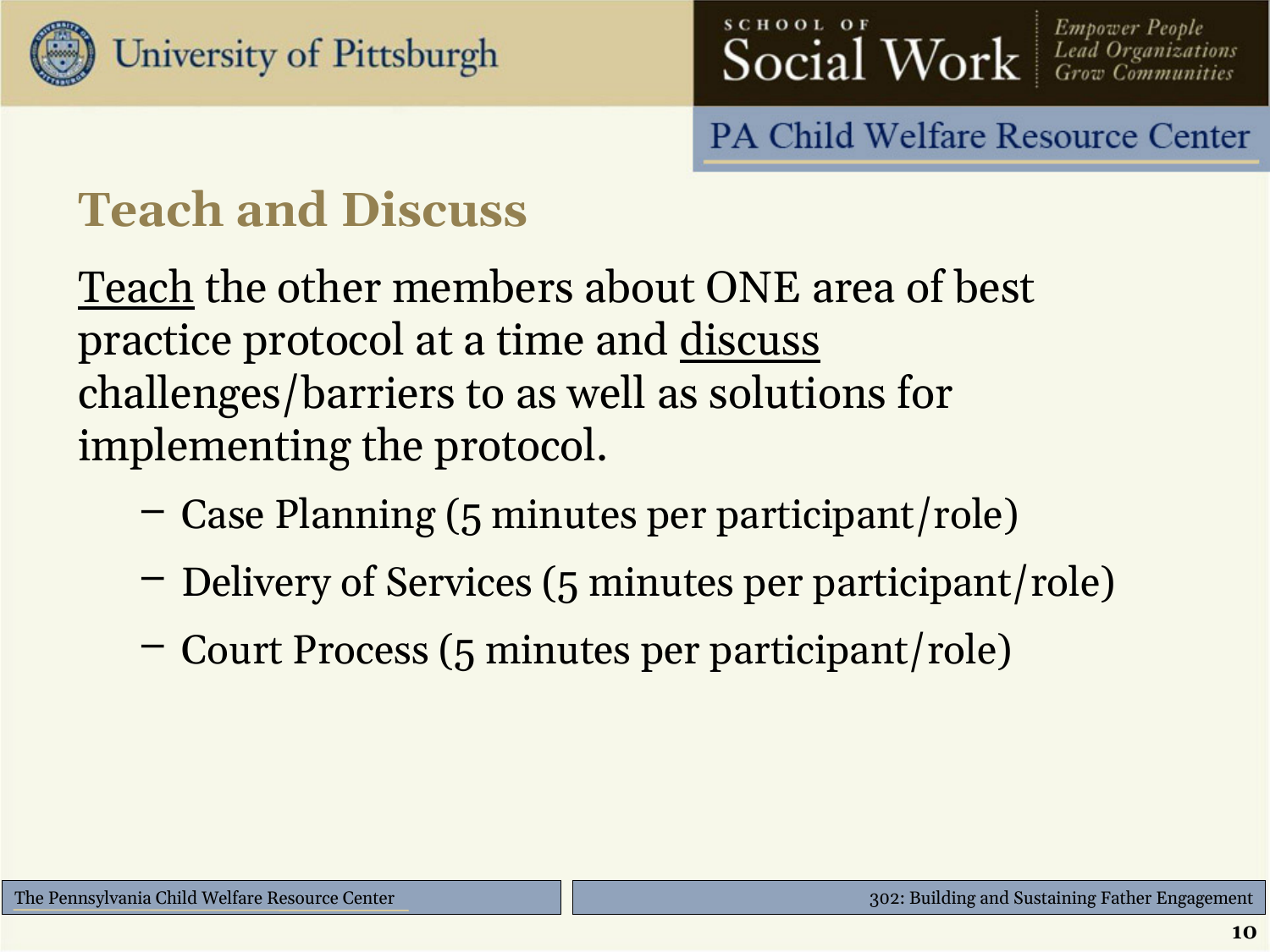

# Teach and Discuss
Teach the other members about ONE area of best practice protocol at a time and discuss challenges/barriers to as well as solutions for implementing the protocol.
Case Planning (5 minutes per participant/role)
Delivery of Services (5 minutes per participant/role)
Court Process (5 minutes per participant/role)

10